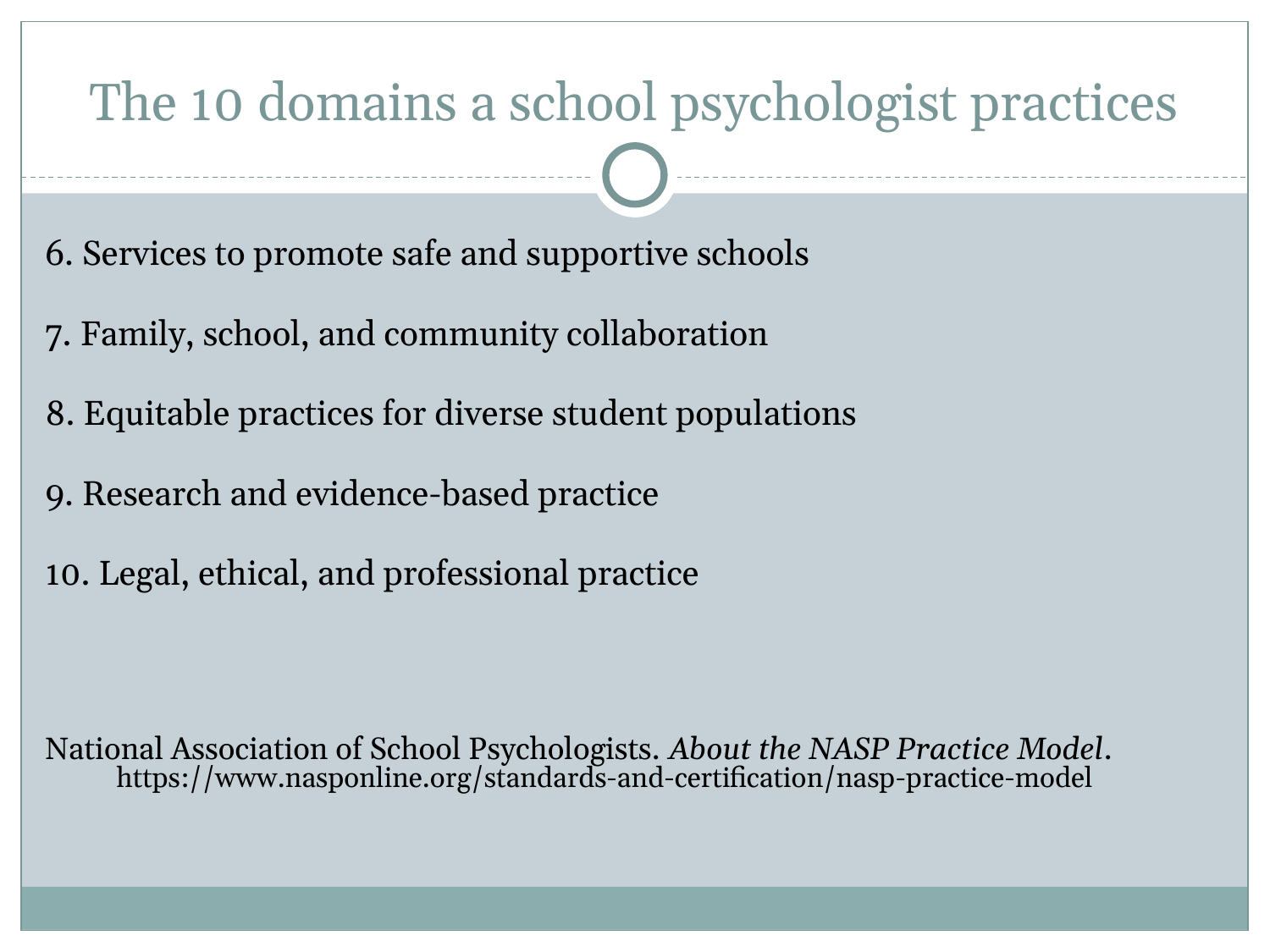

# The 10 domains a school psychologist practices
6. Services to promote safe and supportive schools

7. Family, school, and community collaboration

8. Equitable practices for diverse student populations

9. Research and evidence-based practice

10. Legal, ethical, and professional practice

National Association of School Psychologists. About the NASP Practice Model. https://www.nasponline.org/standards-and-certification/nasp-practice-model